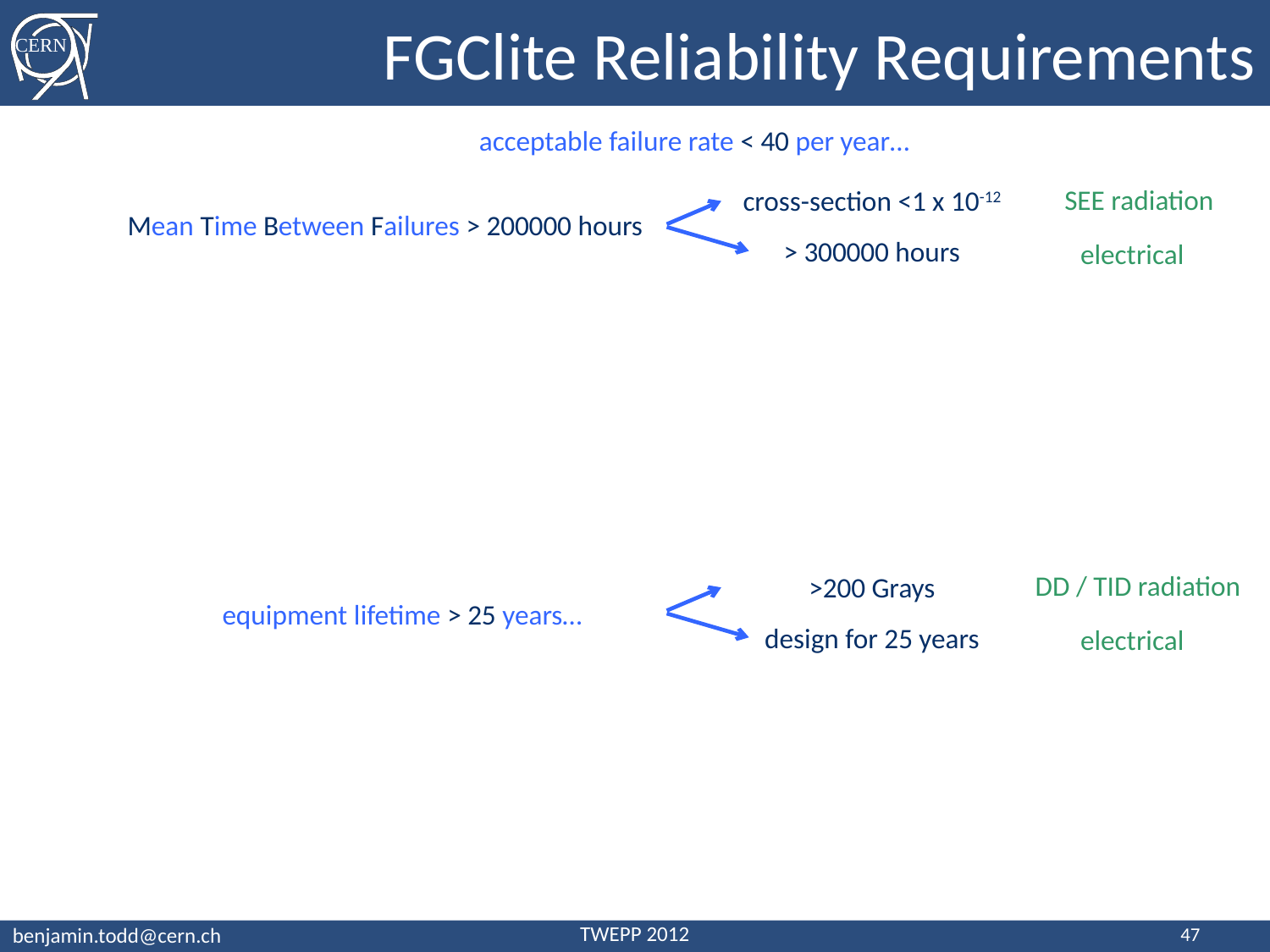

# FGClite Reliability Requirements
acceptable failure rate < 40 per year…
SEE radiation
cross-section <1 x 10-12
Mean Time Between Failures > 200000 hours
> 300000 hours
electrical
DD / TID radiation
>200 Grays
equipment lifetime > 25 years…
design for 25 years
electrical
47